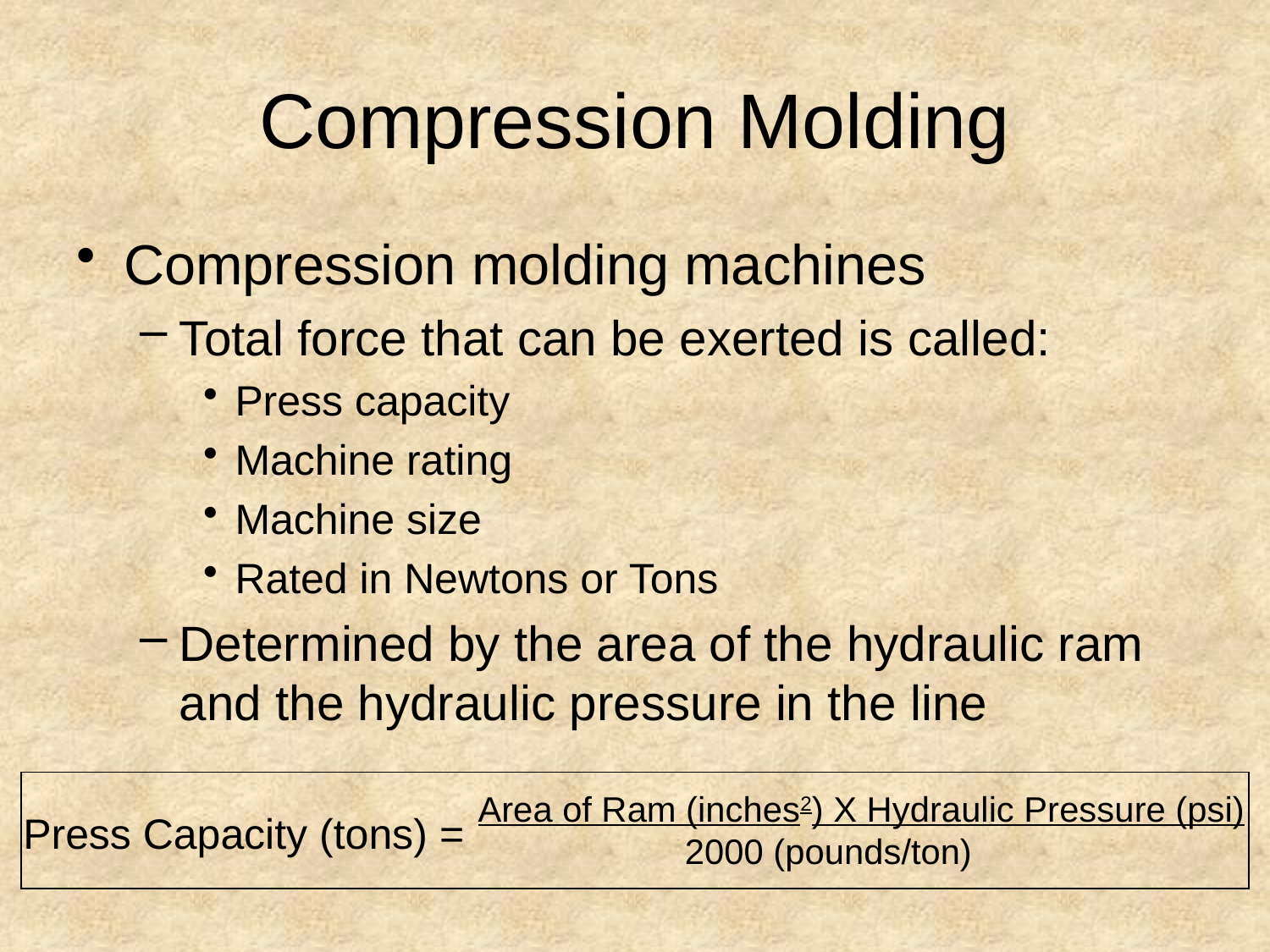

# Compression Molding
Compression molding machines
Total force that can be exerted is called:
Press capacity
Machine rating
Machine size
Rated in Newtons or Tons
Determined by the area of the hydraulic ram and the hydraulic pressure in the line

Area of Ram (inches2) X Hydraulic Pressure (psi)
Press Capacity (tons) =
2000 (pounds/ton)